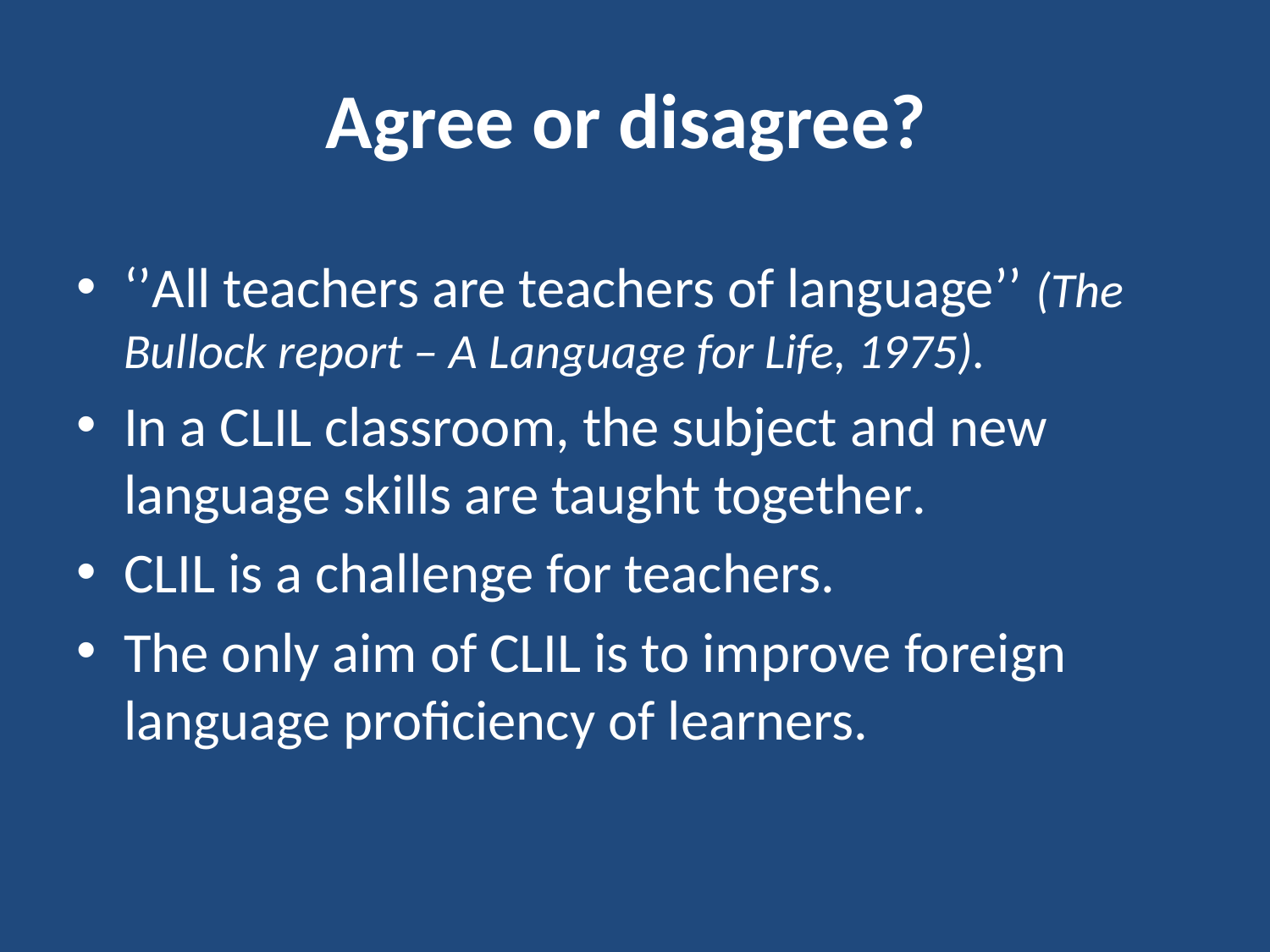

# Agree or disagree?

‘’All teachers are teachers of language’’ (The Bullock report – A Language for Life, 1975).
In a CLIL classroom, the subject and new language skills are taught together.
CLIL is a challenge for teachers.
The only aim of CLIL is to improve foreign language proficiency of learners.